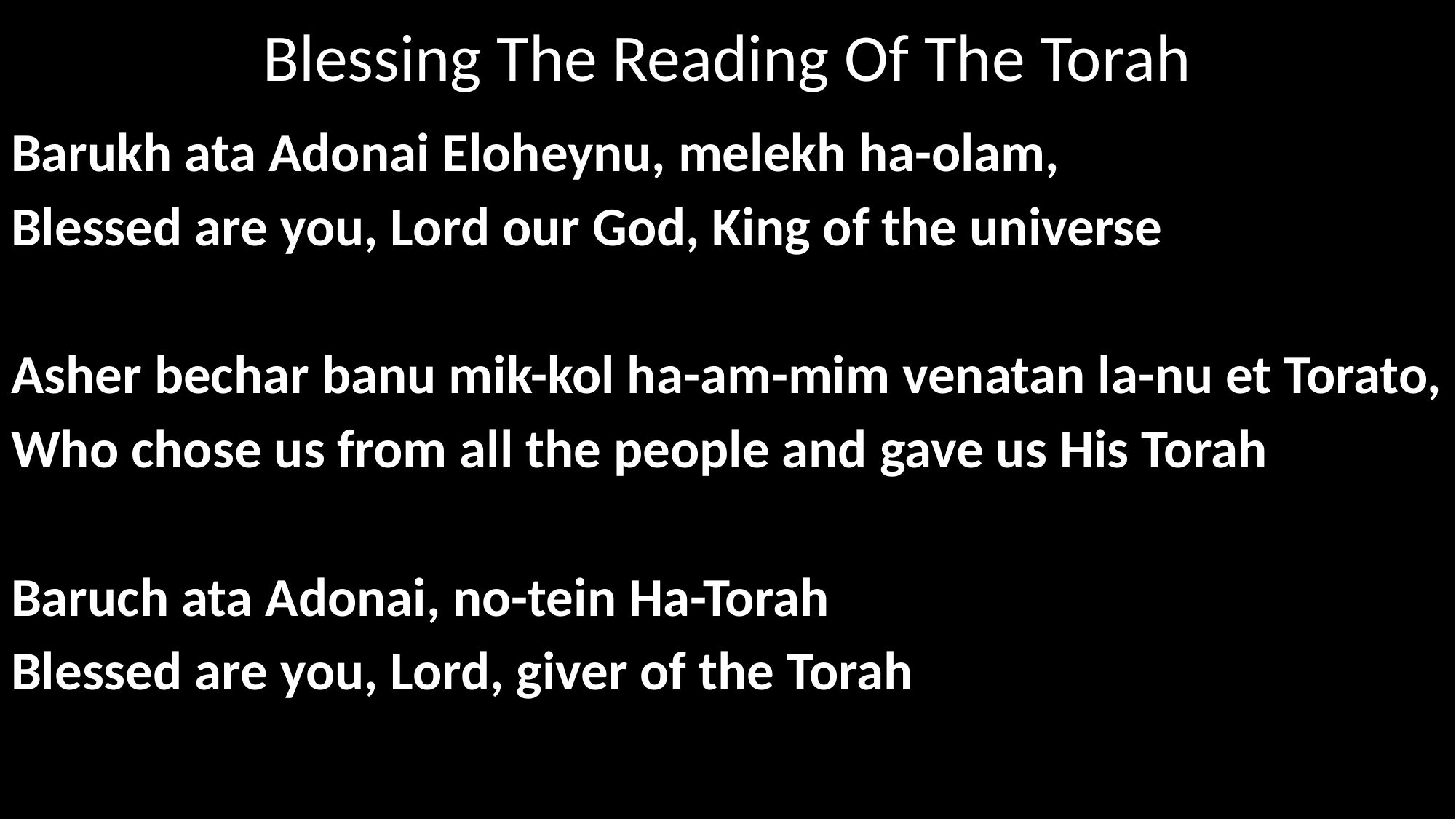

# Blessing The Reading Of The Torah
Barukh ata Adonai Eloheynu, melekh ha-olam,
Blessed are you, Lord our God, King of the universe

Asher bechar banu mik-kol ha-am-mim venatan la-nu et Torato,
Who chose us from all the people and gave us His Torah

Baruch ata Adonai, no-tein Ha-Torah
Blessed are you, Lord, giver of the Torah